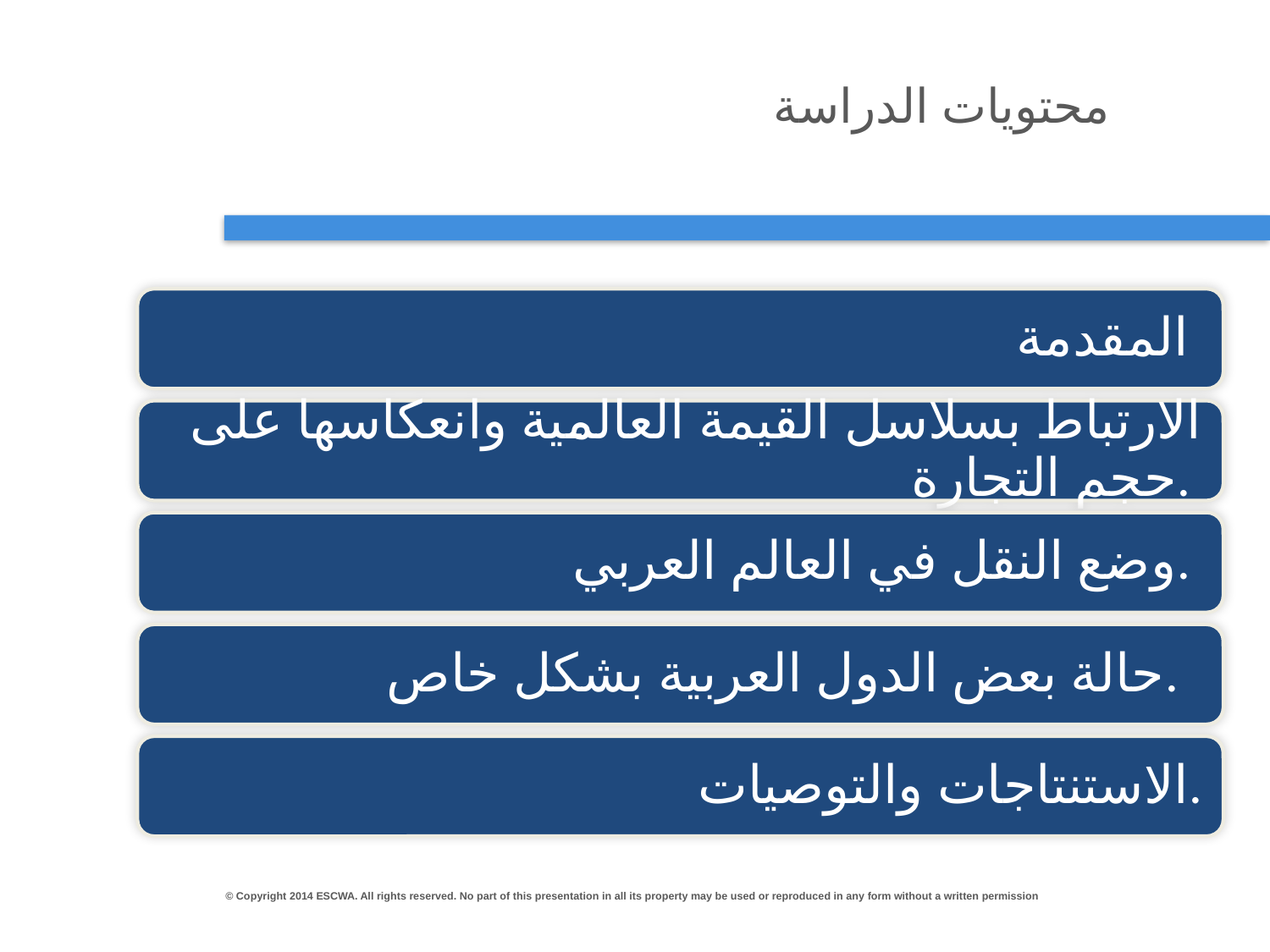

# محتويات الدراسة
المقدمة
الارتباط بسلاسل القيمة العالمية وانعكاسها على حجم التجارة.
وضع النقل في العالم العربي.
حالة بعض الدول العربية بشكل خاص.
الاستنتاجات والتوصيات.